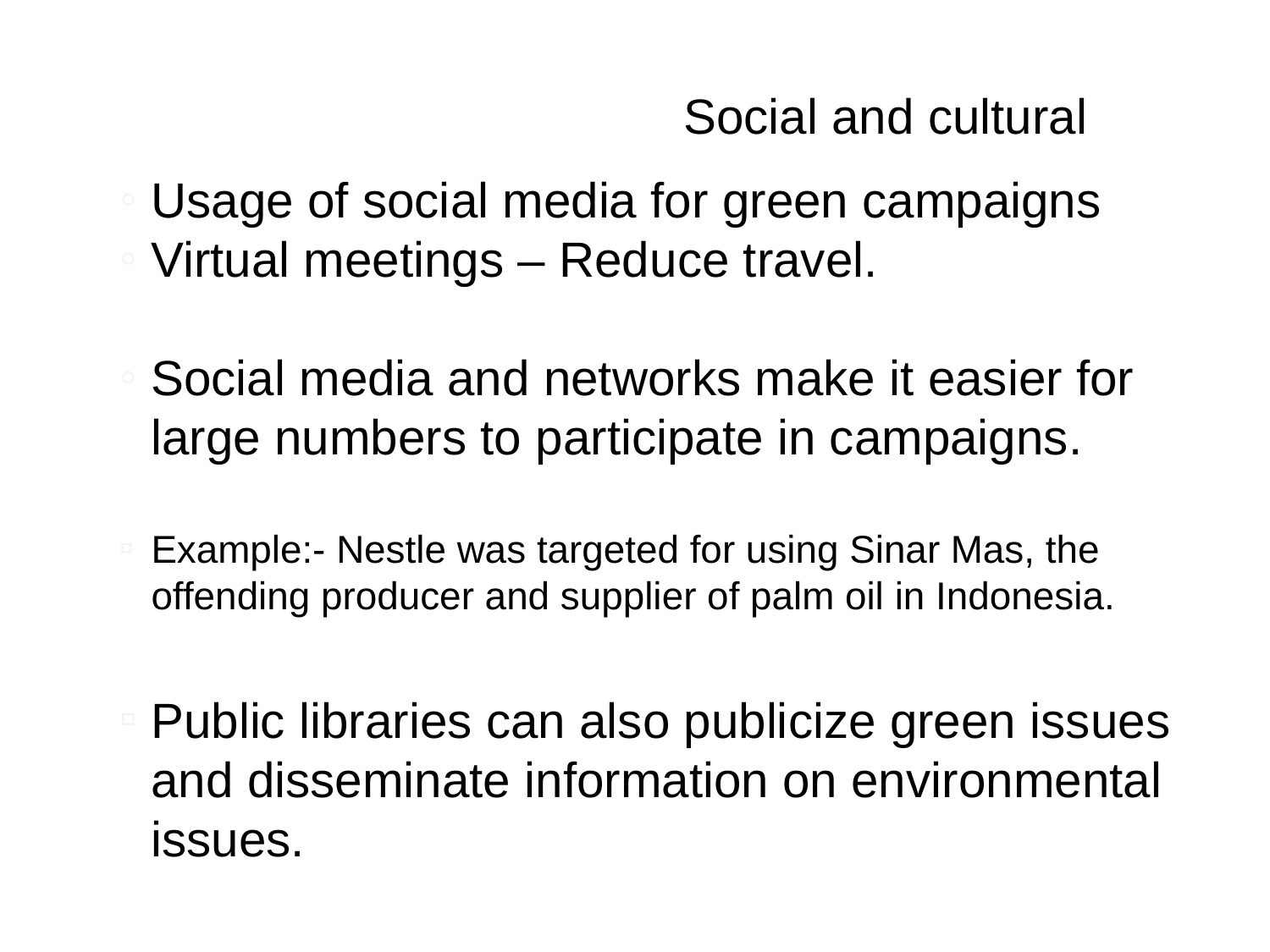

# Social and cultural
Usage of social media for green campaigns
Virtual meetings – Reduce travel.

Social media and networks make it easier for large numbers to participate in campaigns.

Example:- Nestle was targeted for using Sinar Mas, the offending producer and supplier of palm oil in Indonesia.

Public libraries can also publicize green issues and disseminate information on environmental issues.